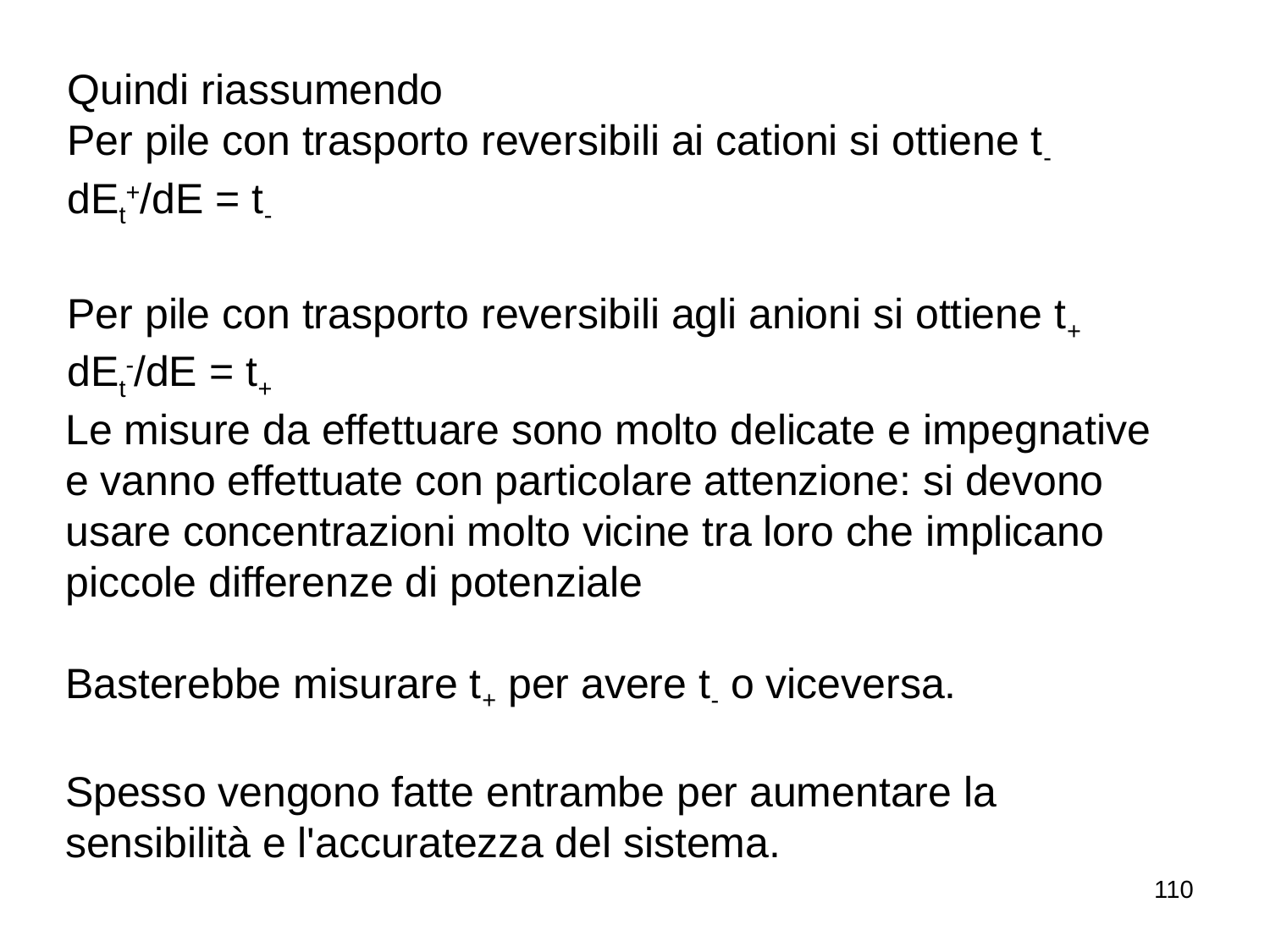

Quindi riassumendo
Per pile con trasporto reversibili ai cationi si ottiene t-
dEt+/dE = t-

Per pile con trasporto reversibili agli anioni si ottiene t+
dEt-/dE = t+
Le misure da effettuare sono molto delicate e impegnative e vanno effettuate con particolare attenzione: si devono usare concentrazioni molto vicine tra loro che implicano piccole differenze di potenziale

Basterebbe misurare t+ per avere t- o viceversa.

Spesso vengono fatte entrambe per aumentare la sensibilità e l'accuratezza del sistema.
110